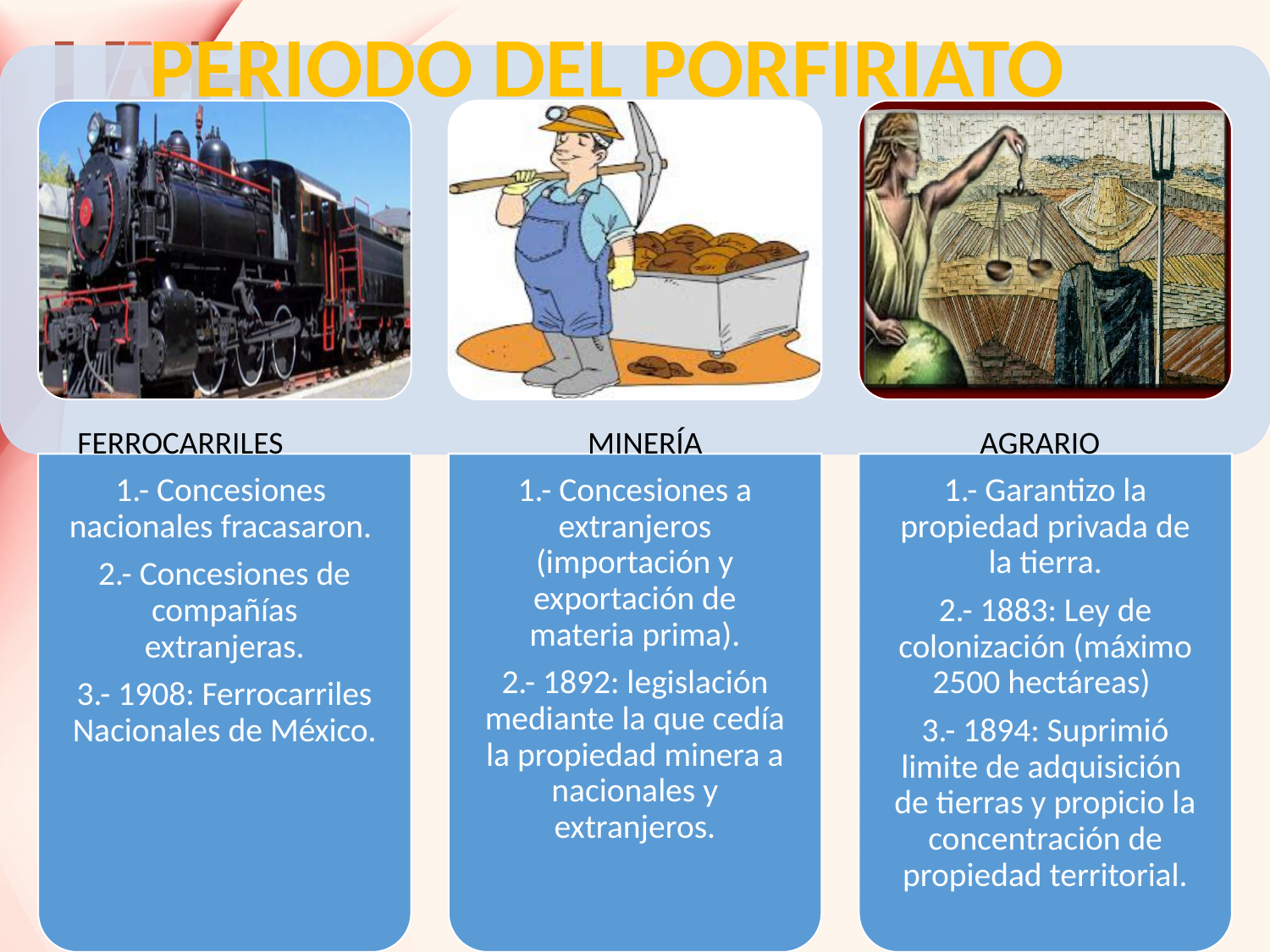

PERIODO DEL PORFIRIATO
1.- Concesiones  nacionales fracasaron.
2.- Concesiones de compañías extranjeras.
3.- 1908: Ferrocarriles Nacionales de México.

1.- Concesiones a extranjeros (importación y exportación de materia prima).
2.- 1892: legislación mediante la que cedía la propiedad minera a nacionales y extranjeros.
1.- Garantizo la propiedad privada de la tierra.
2.- 1883: Ley de colonización (máximo 2500 hectáreas)
3.- 1894: Suprimió limite de adquisición  de tierras y propicio la concentración de propiedad territorial.
#
FERROCARRILES
MINERÍA
AGRARIO